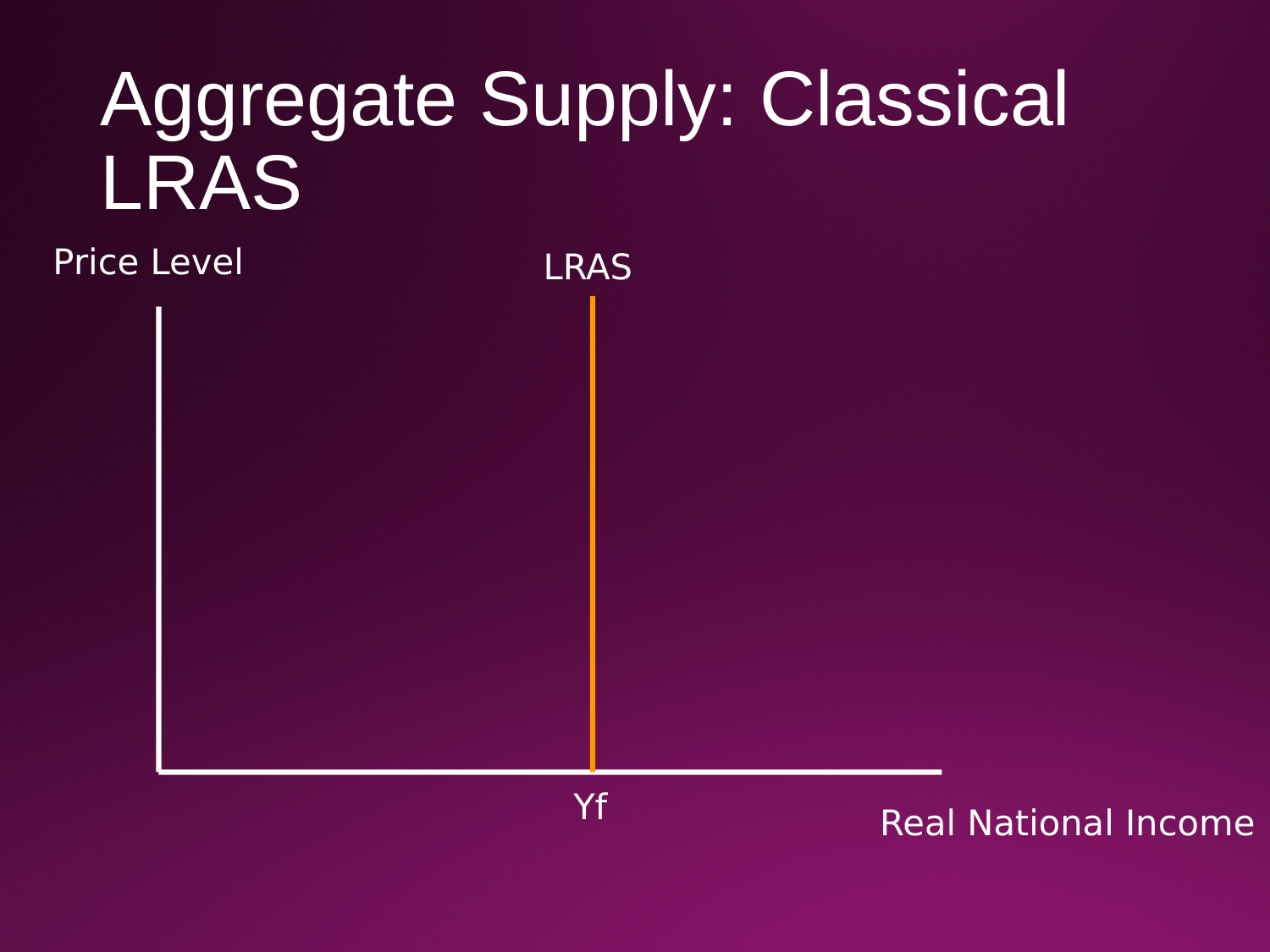

# Aggregate Supply: Classical LRAS
Price Level
LRAS

Yf
Real National Income